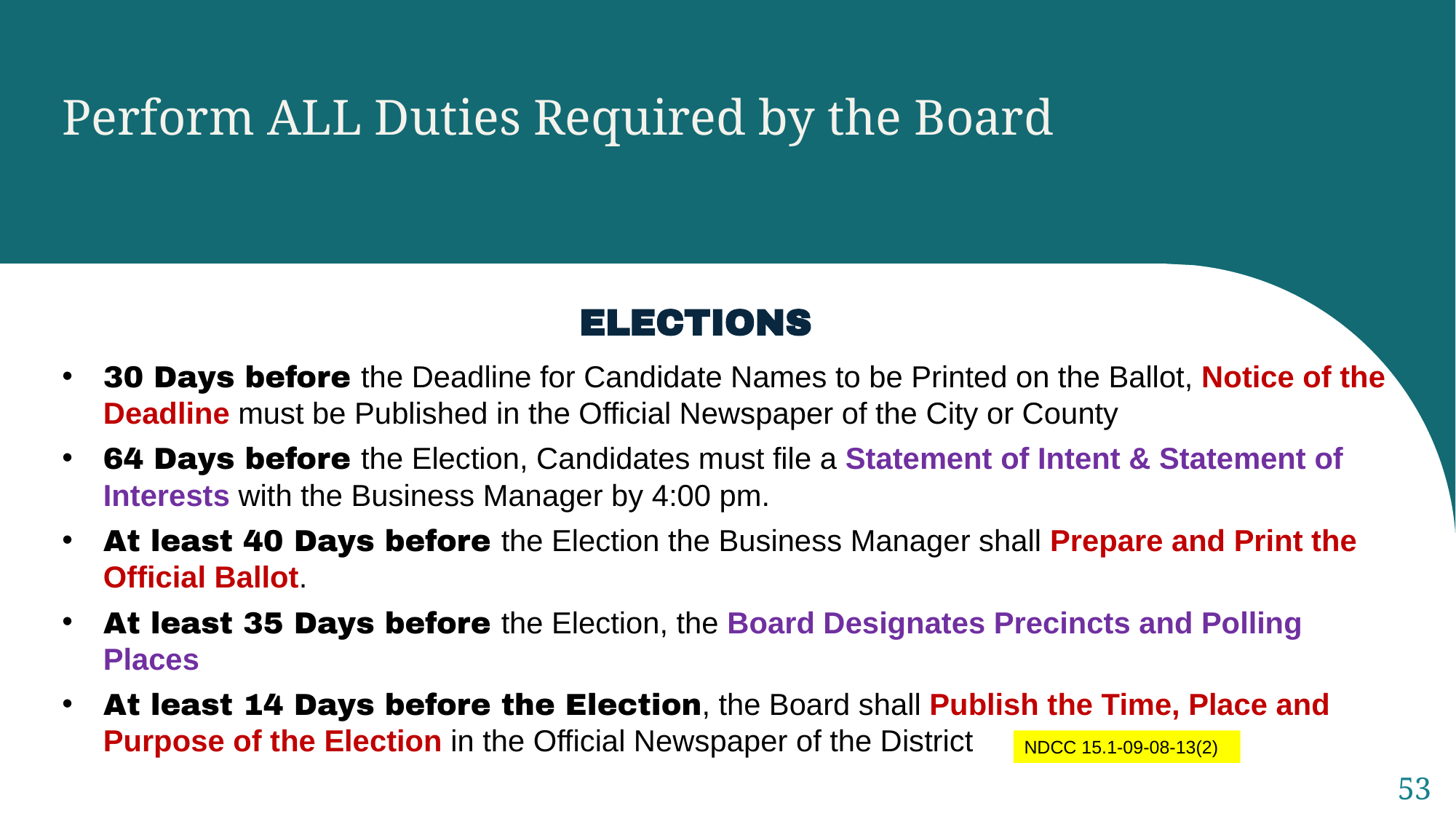

Perform ALL Duties Required by the Board
ELECTIONS
30 Days before the Deadline for Candidate Names to be Printed on the Ballot, Notice of the Deadline must be Published in the Official Newspaper of the City or County
64 Days before the Election, Candidates must file a Statement of Intent & Statement of Interests with the Business Manager by 4:00 pm.
At least 40 Days before the Election the Business Manager shall Prepare and Print the Official Ballot.
At least 35 Days before the Election, the Board Designates Precincts and Polling Places
At least 14 Days before the Election, the Board shall Publish the Time, Place and Purpose of the Election in the Official Newspaper of the District
NDCC 15.1-09-08-13(2)
53
Sample Footer Text